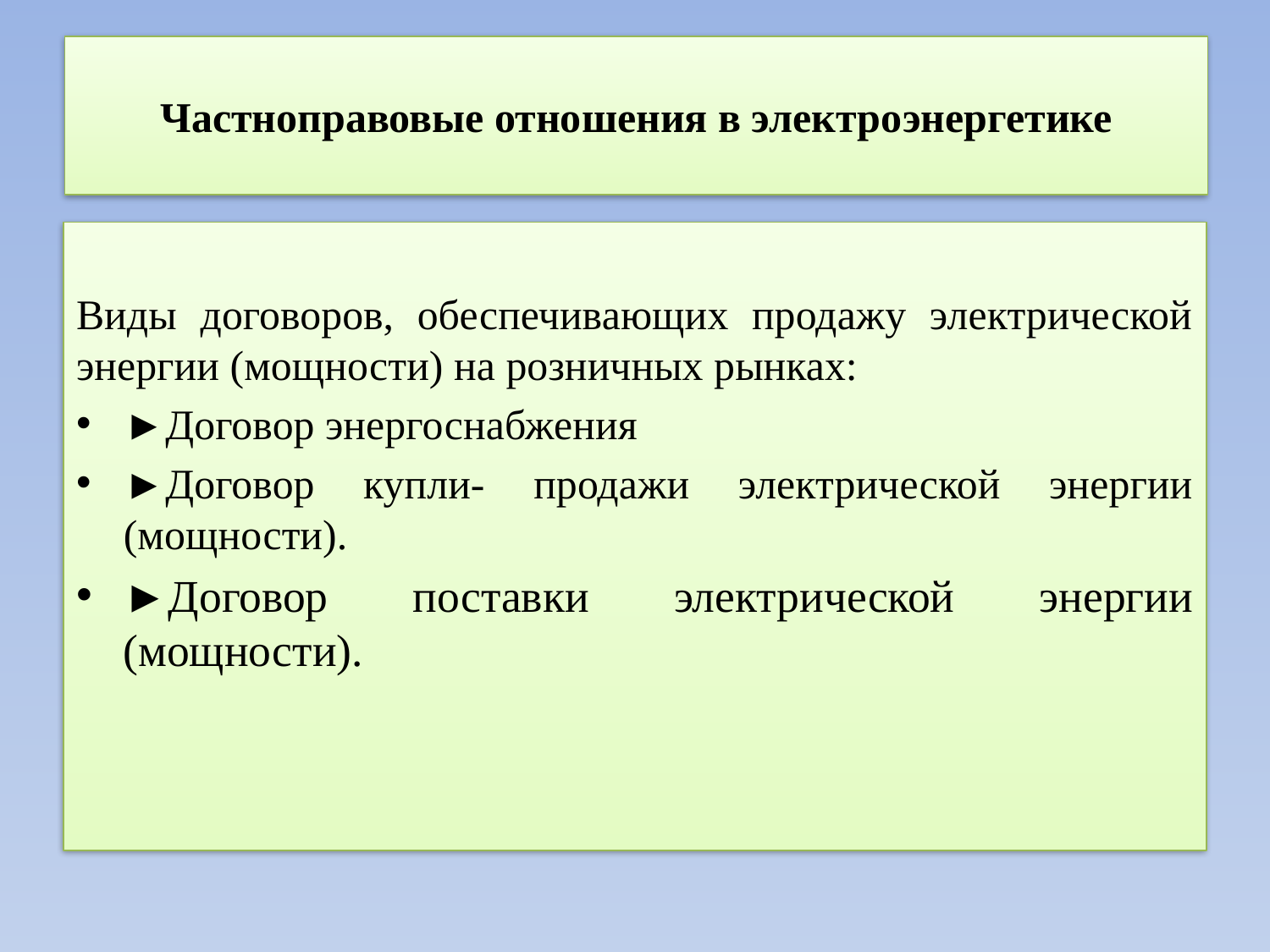

# Частноправовые отношения в электроэнергетике

Виды договоров, обеспечивающих продажу электрической энергии (мощности) на розничных рынках:
►Договор энергоснабжения
►Договор купли- продажи электрической энергии (мощности).
►Договор поставки электрической энергии (мощности).